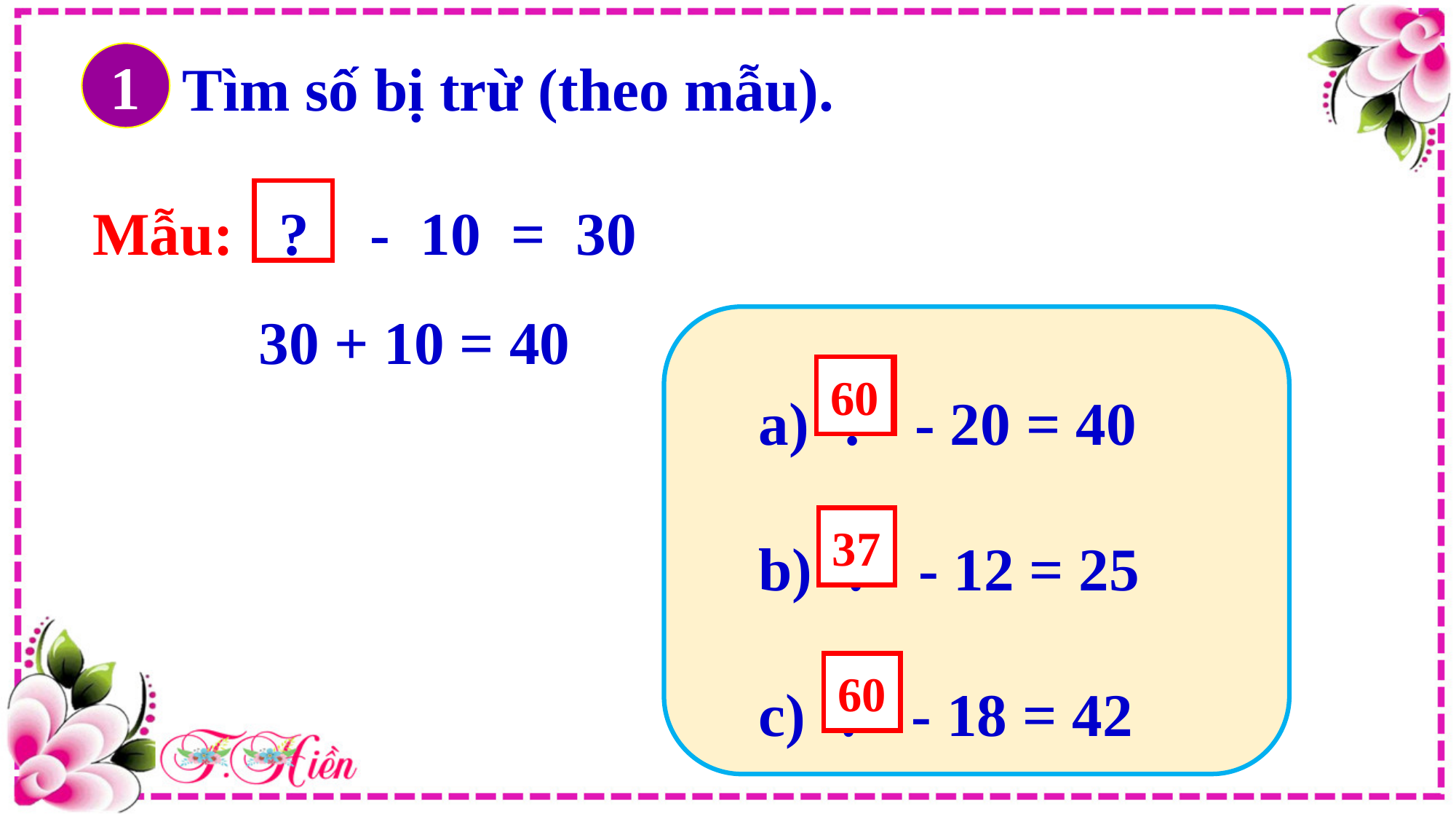

1
Tìm số bị trừ (theo mẫu).
Mẫu:   ?    -  10  =  30
           30 + 10 = 40

  ?   - 20 = 40
  ?   - 12 = 25
  ?   - 18 = 42
60

37

60